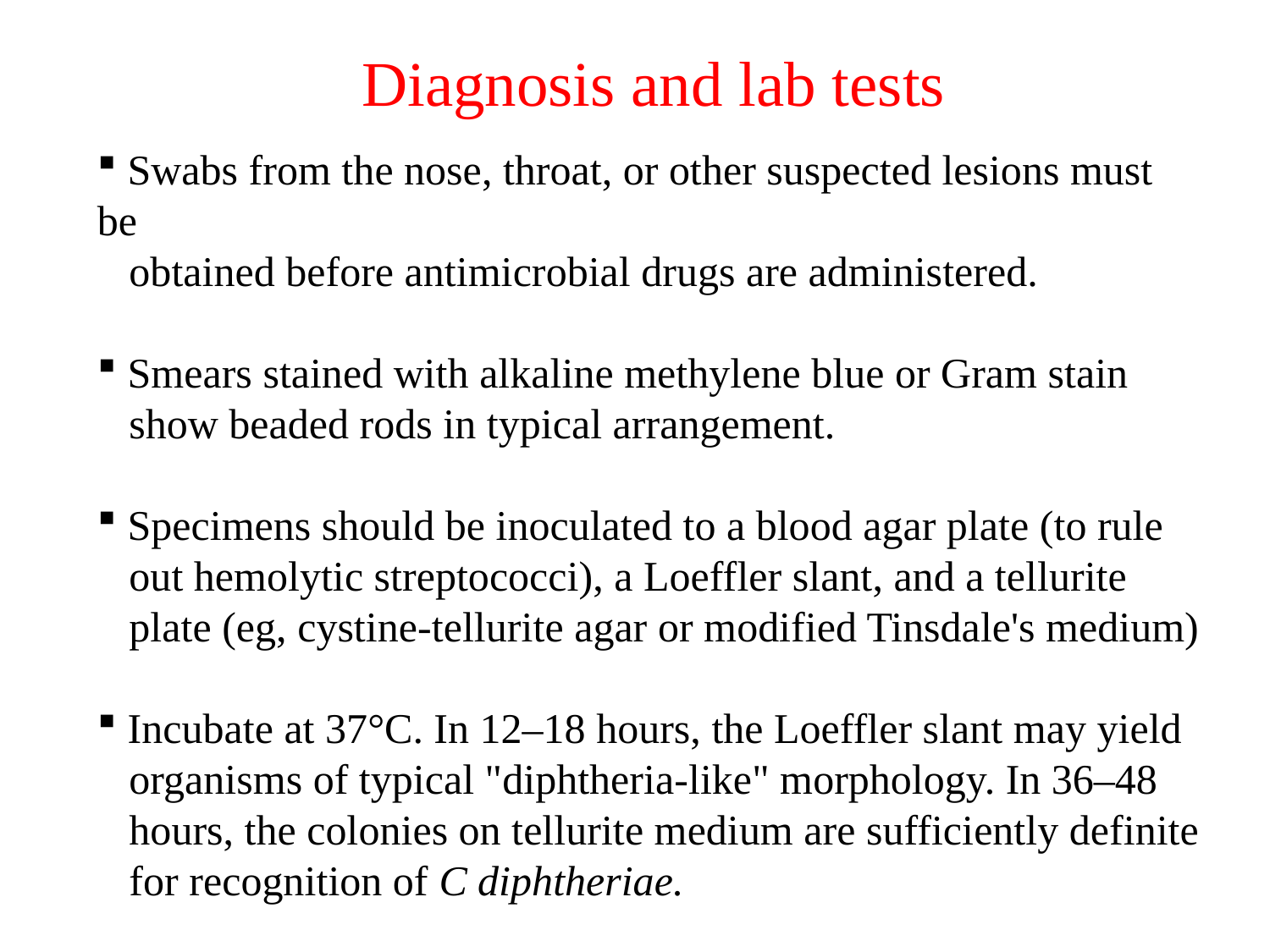

Diagnosis and lab tests
 Swabs from the nose, throat, or other suspected lesions must be
   obtained before antimicrobial drugs are administered.

 Smears stained with alkaline methylene blue or Gram stain
   show beaded rods in typical arrangement.

 Specimens should be inoculated to a blood agar plate (to rule
   out hemolytic streptococci), a Loeffler slant, and a tellurite
   plate (eg, cystine-tellurite agar or modified Tinsdale's medium)

 Incubate at 37°C. In 12–18 hours, the Loeffler slant may yield
   organisms of typical "diphtheria-like" morphology. In 36–48
   hours, the colonies on tellurite medium are sufficiently definite
   for recognition of C diphtheriae.